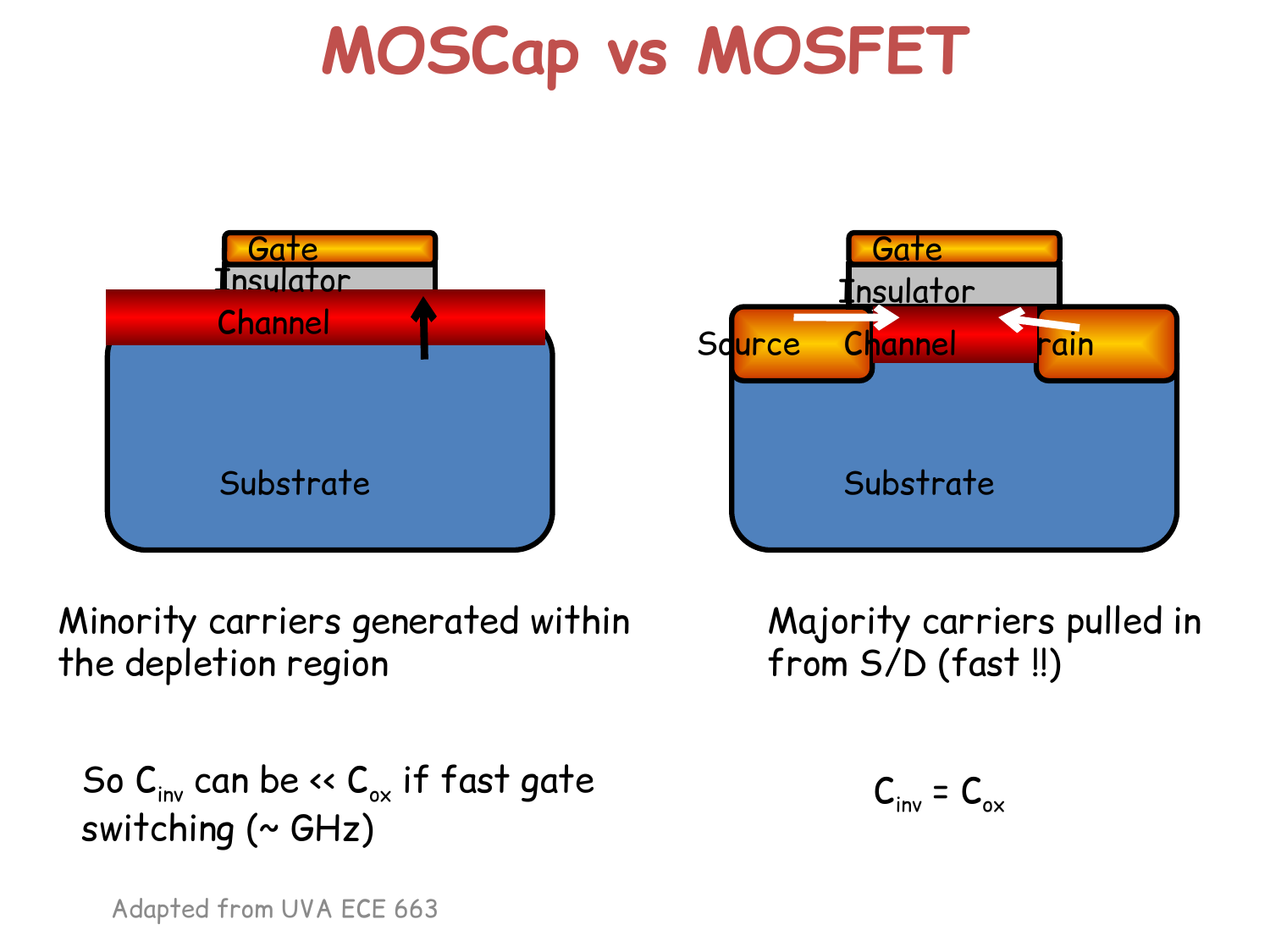

MOSCap vs MOSFET

Gate

Insulator

Substrate
Gate

Insulator

Source

Channel
Drain
Substrate

Channel
Minority carriers generated within
the depletion region
So Cinv can be << Cox if fast gate
switching (~ GHz)
Majority carriers pulled in
from S/D (fast !!)
Cinv = Cox
Adapted from UVA ECE 663